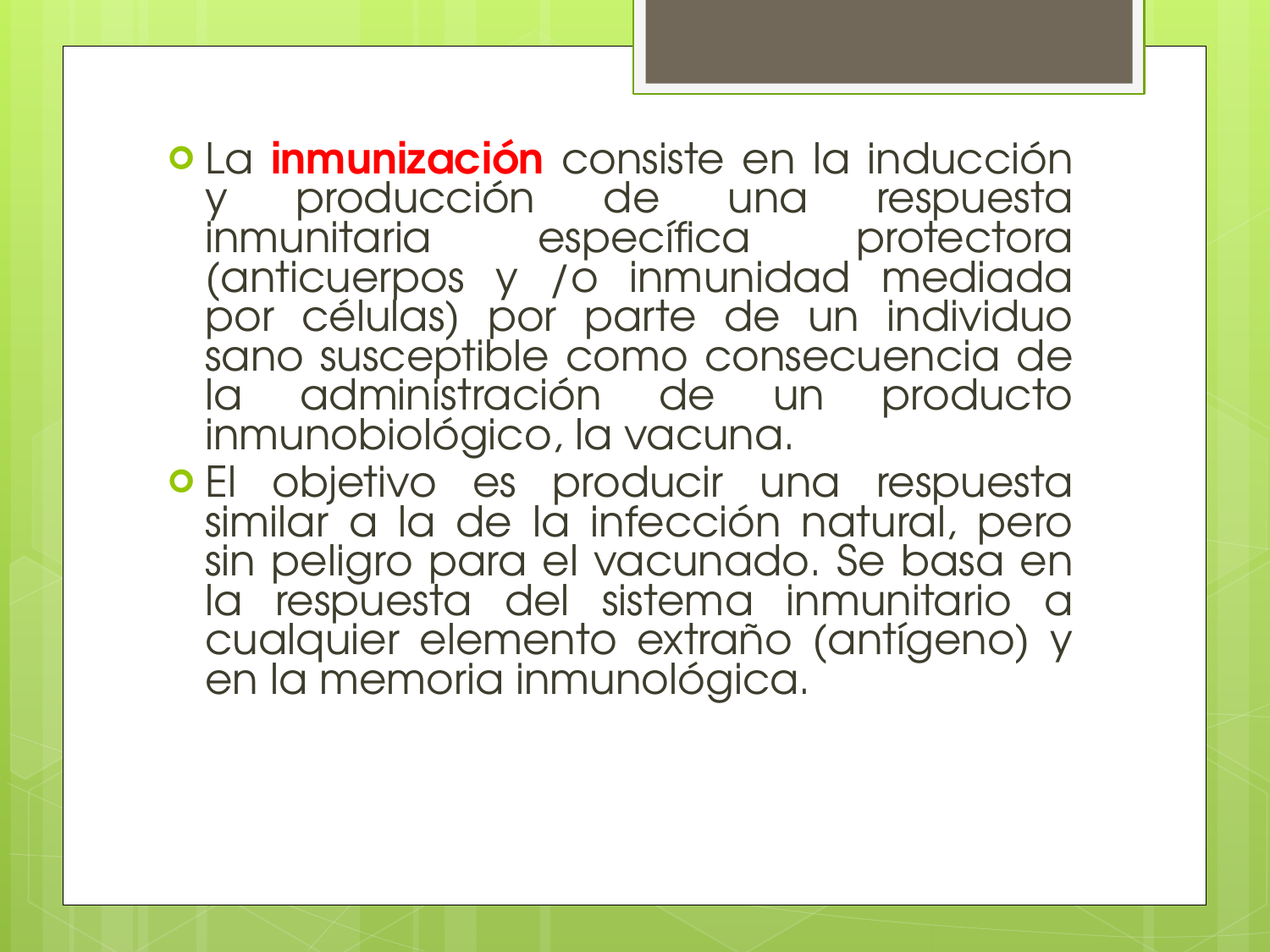

La inmunización consiste en la inducción y producción de una respuesta inmunitaria específica protectora (anticuerpos y /o inmunidad mediada por células) por parte de un individuo sano susceptible como consecuencia de la administración de un producto inmunobiológico, la vacuna.
El objetivo es producir una respuesta similar a la de la infección natural, pero sin peligro para el vacunado. Se basa en la respuesta del sistema inmunitario a cualquier elemento extraño (antígeno) y en la memoria inmunológica.